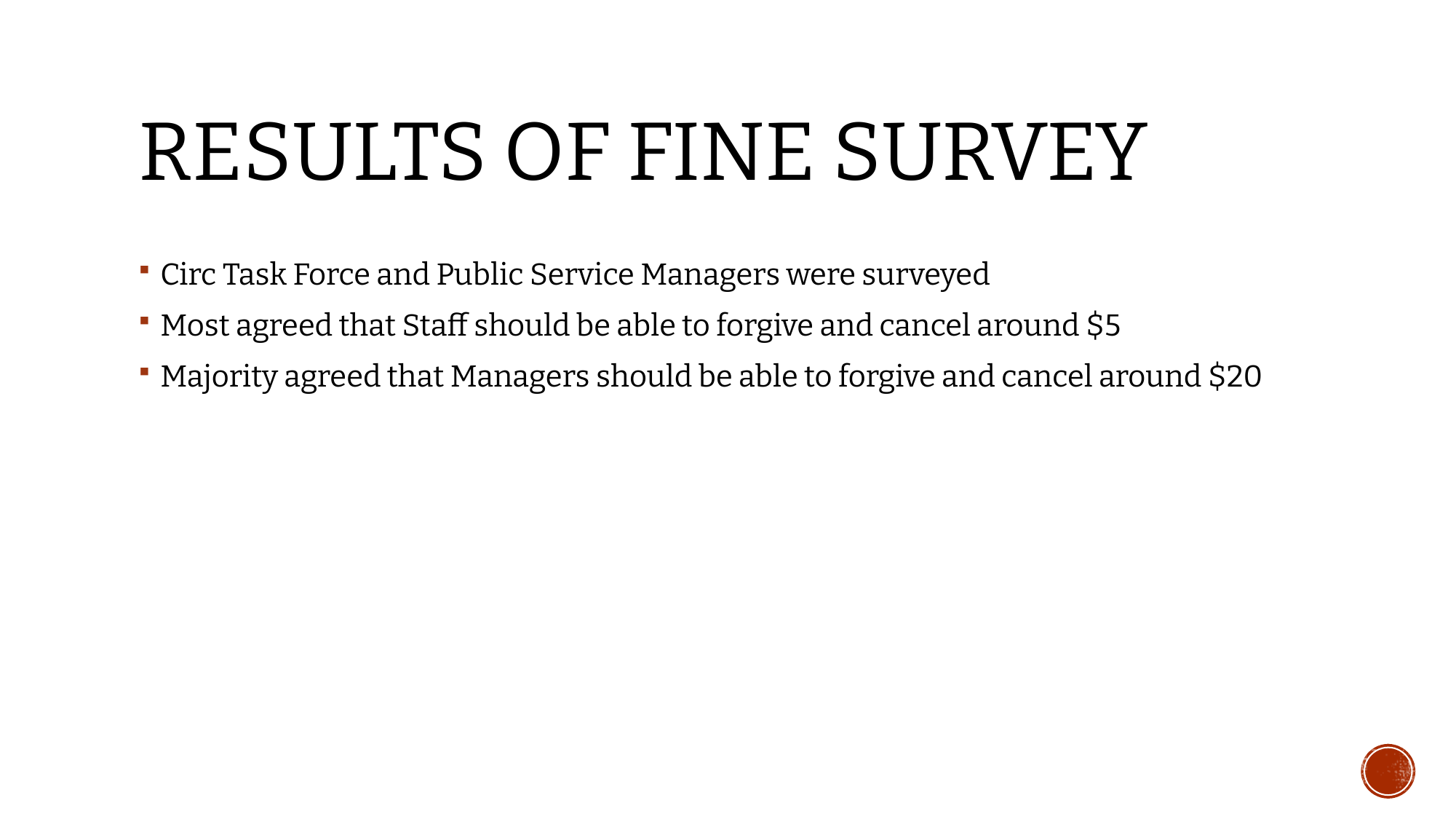

# Results of Fine Survey
Circ Task Force and Public Service Managers were surveyed
Most agreed that Staff should be able to forgive and cancel around $5
Majority agreed that Managers should be able to forgive and cancel around $20